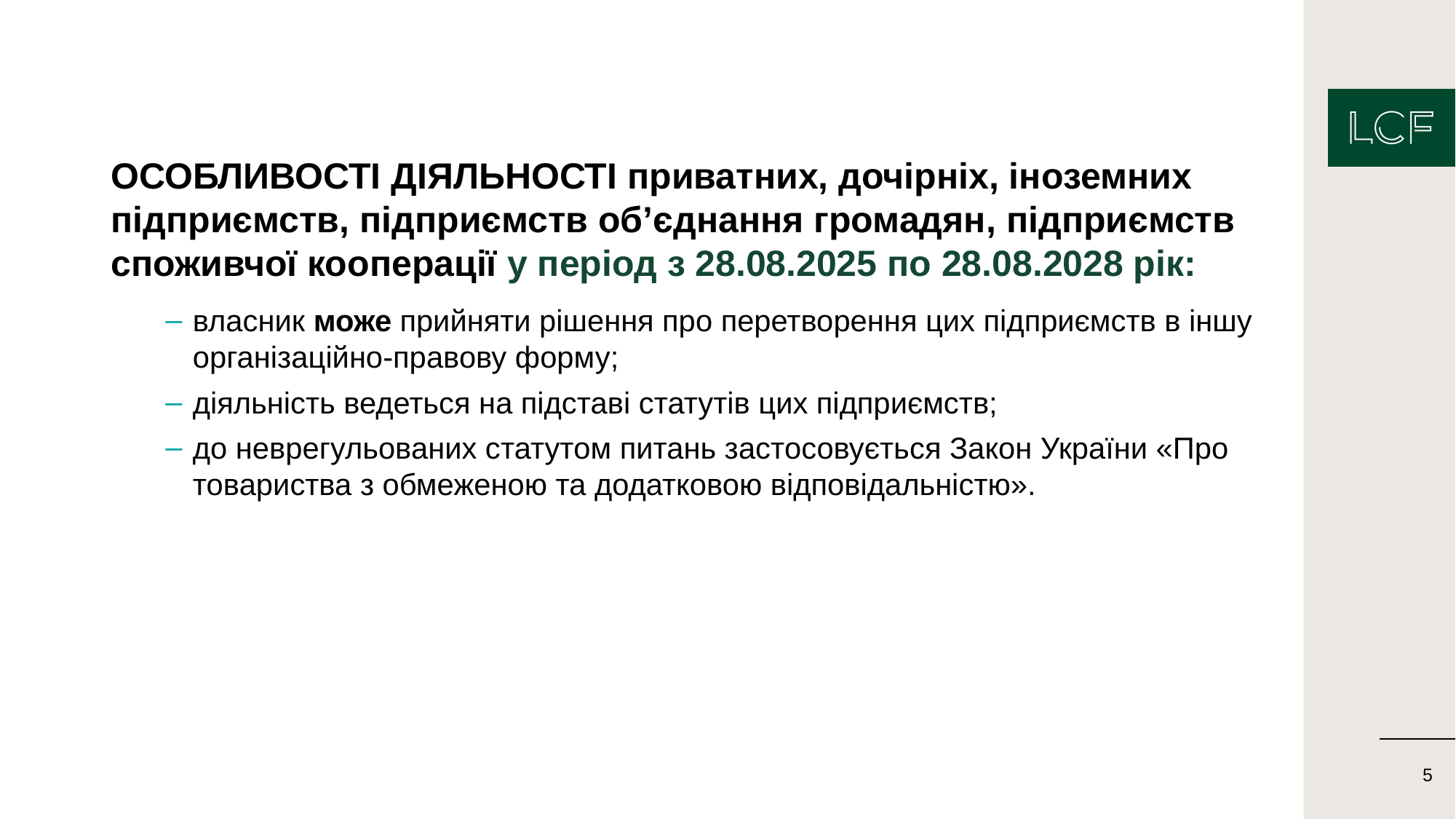

ОСОБЛИВОСТІ ДІЯЛЬНОСТІ приватних, дочірніх, іноземних підприємств, підприємств об’єднання громадян, підприємств споживчої кооперації у період з 28.08.2025 по 28.08.2028 рік:
власник може прийняти рішення про перетворення цих підприємств в іншу організаційно-правову форму;
діяльність ведеться на підставі статутів цих підприємств;
до неврегульованих статутом питань застосовується Закон України «Про товариства з обмеженою та додатковою відповідальністю».